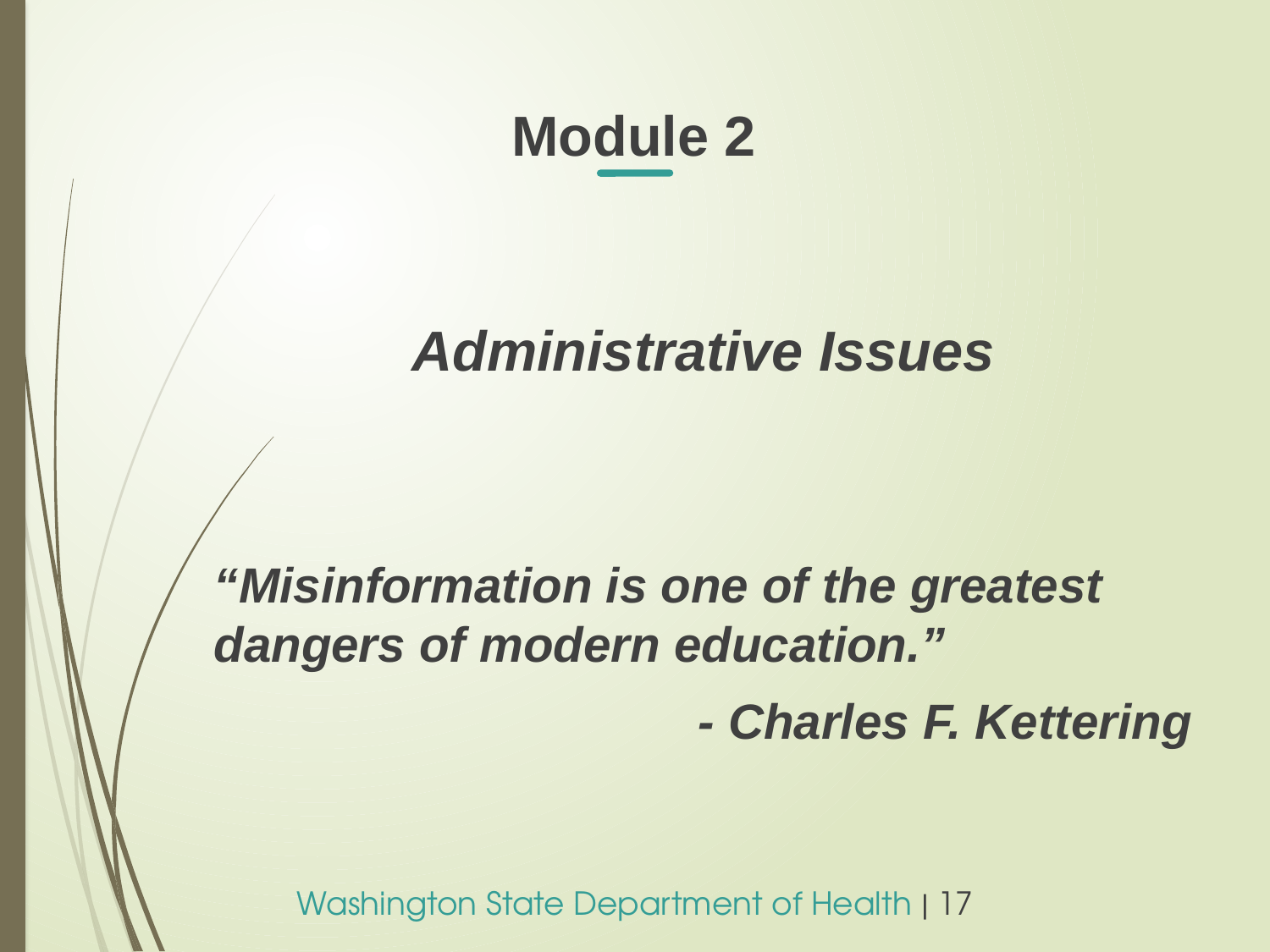

Module 2

Administrative Issues

“Misinformation is one of the greatest dangers of modern education.”
- Charles F. Kettering